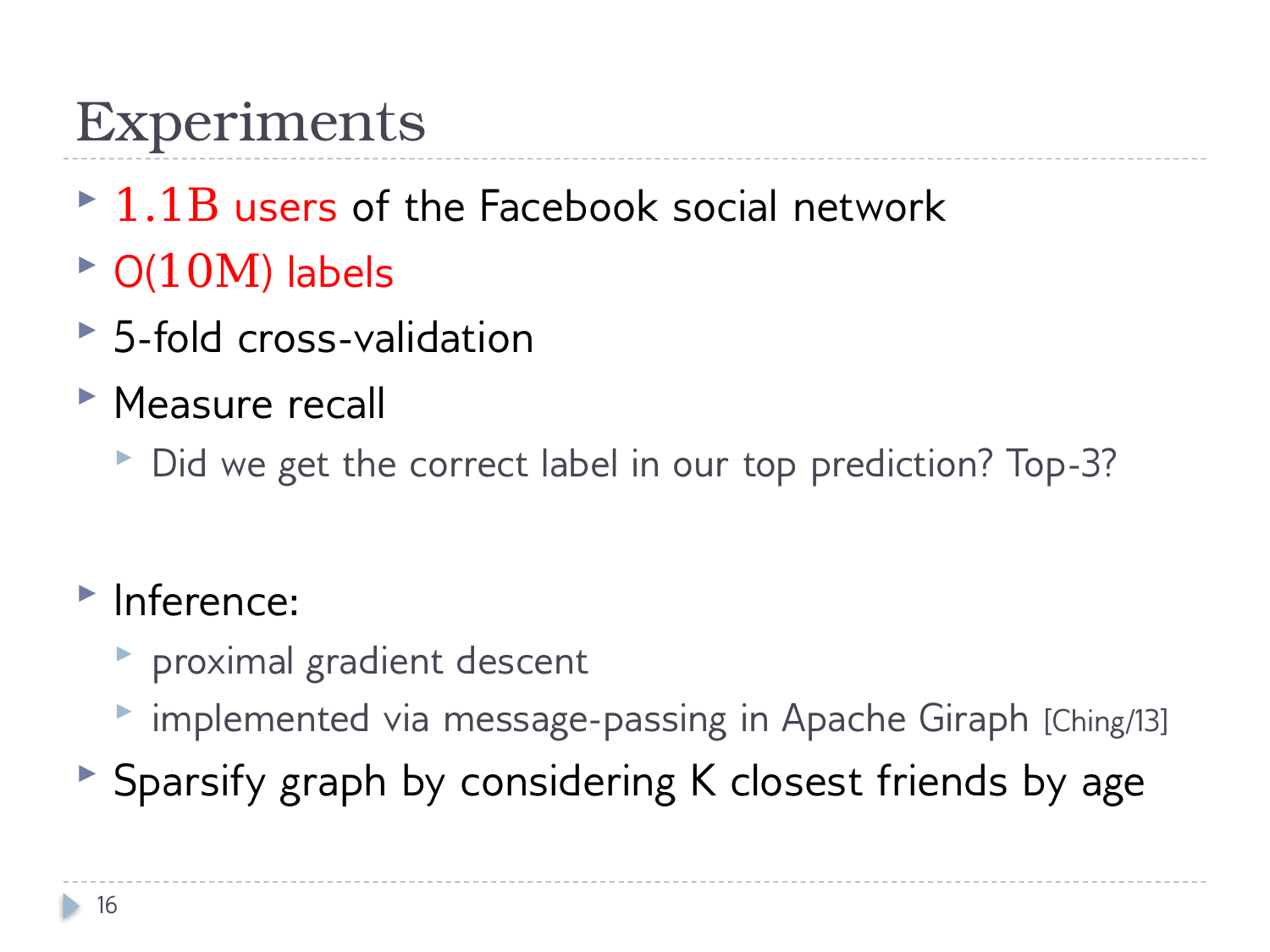

# Experiments
1.1B users of the Facebook social network
O(10M) labels
5-fold cross-validation
Measure recall
Did we get the correct label in our top prediction? Top-3?

Inference:
proximal gradient descent
implemented via message-passing in Apache Giraph [Ching/13]
Sparsify graph by considering K closest friends by age
16